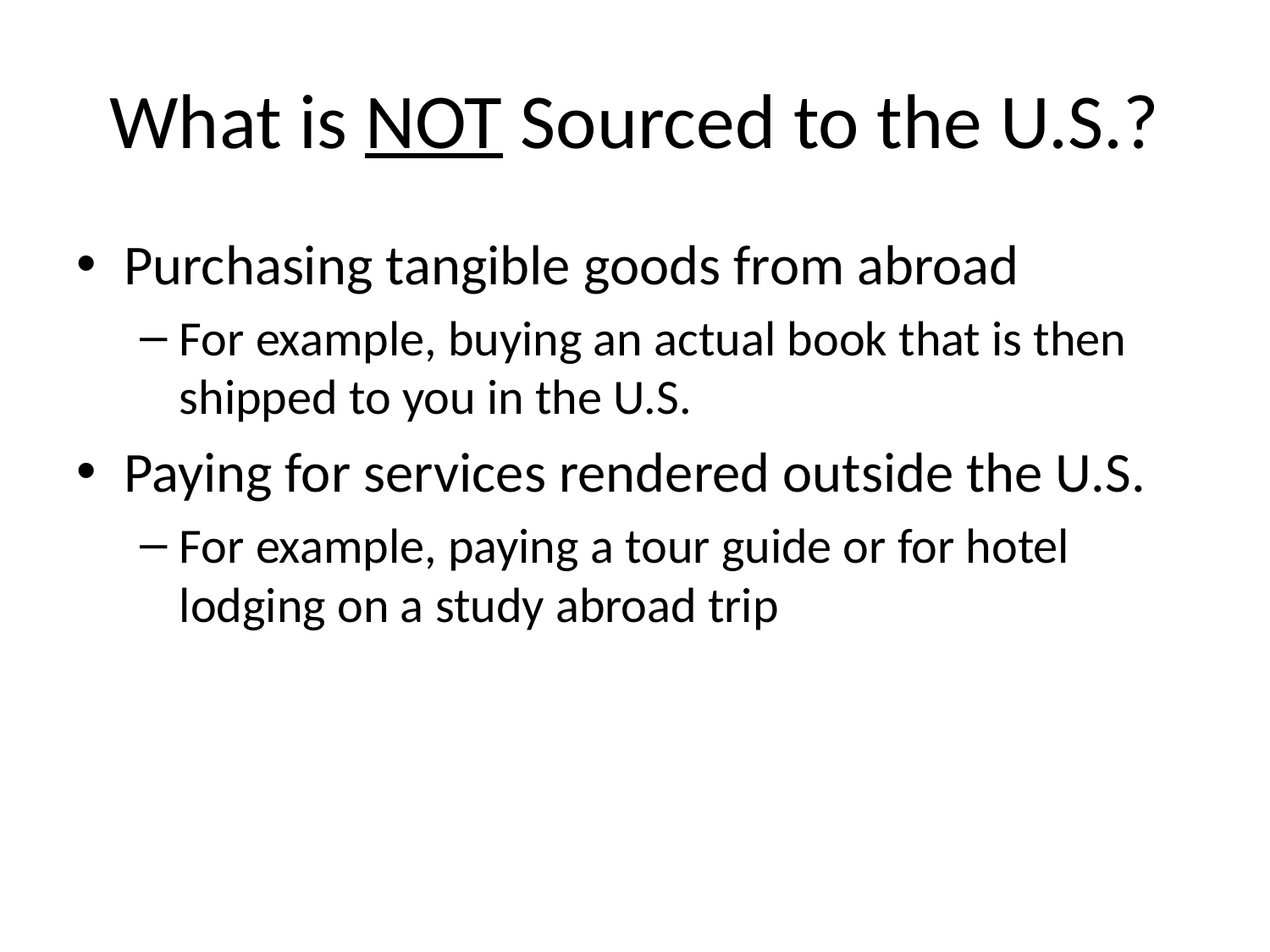

# What is NOT Sourced to the U.S.?
Purchasing tangible goods from abroad
For example, buying an actual book that is then shipped to you in the U.S.
Paying for services rendered outside the U.S.
For example, paying a tour guide or for hotel lodging on a study abroad trip